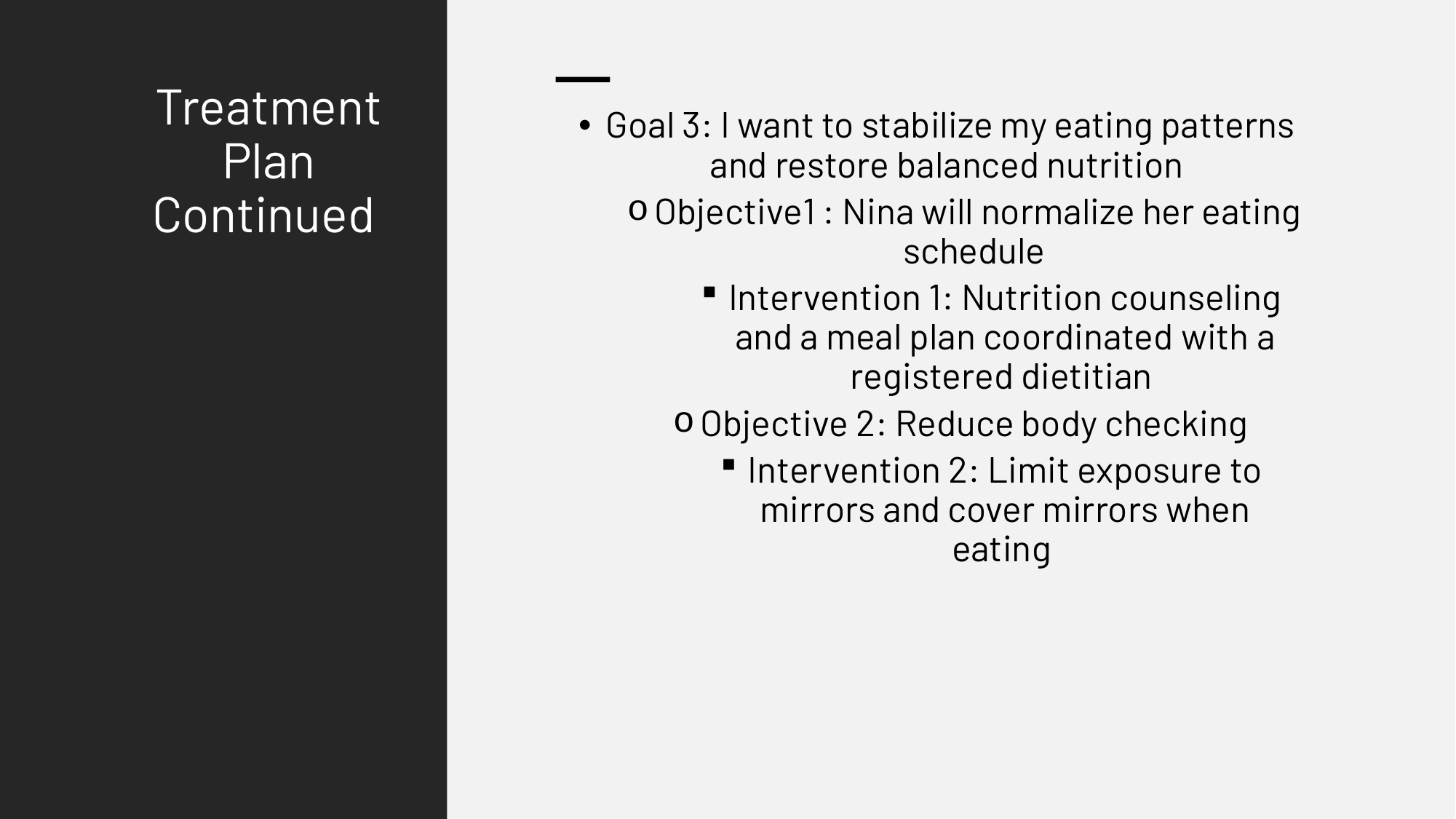

# Treatment Plan Continued

Goal 3: I want to stabilize my eating patterns and restore balanced nutrition
Objective1 : Nina will normalize her eating schedule
Intervention 1: Nutrition counseling and a meal plan coordinated with a registered dietitian
Objective 2: Reduce body checking
Intervention 2: Limit exposure to mirrors and cover mirrors when eating